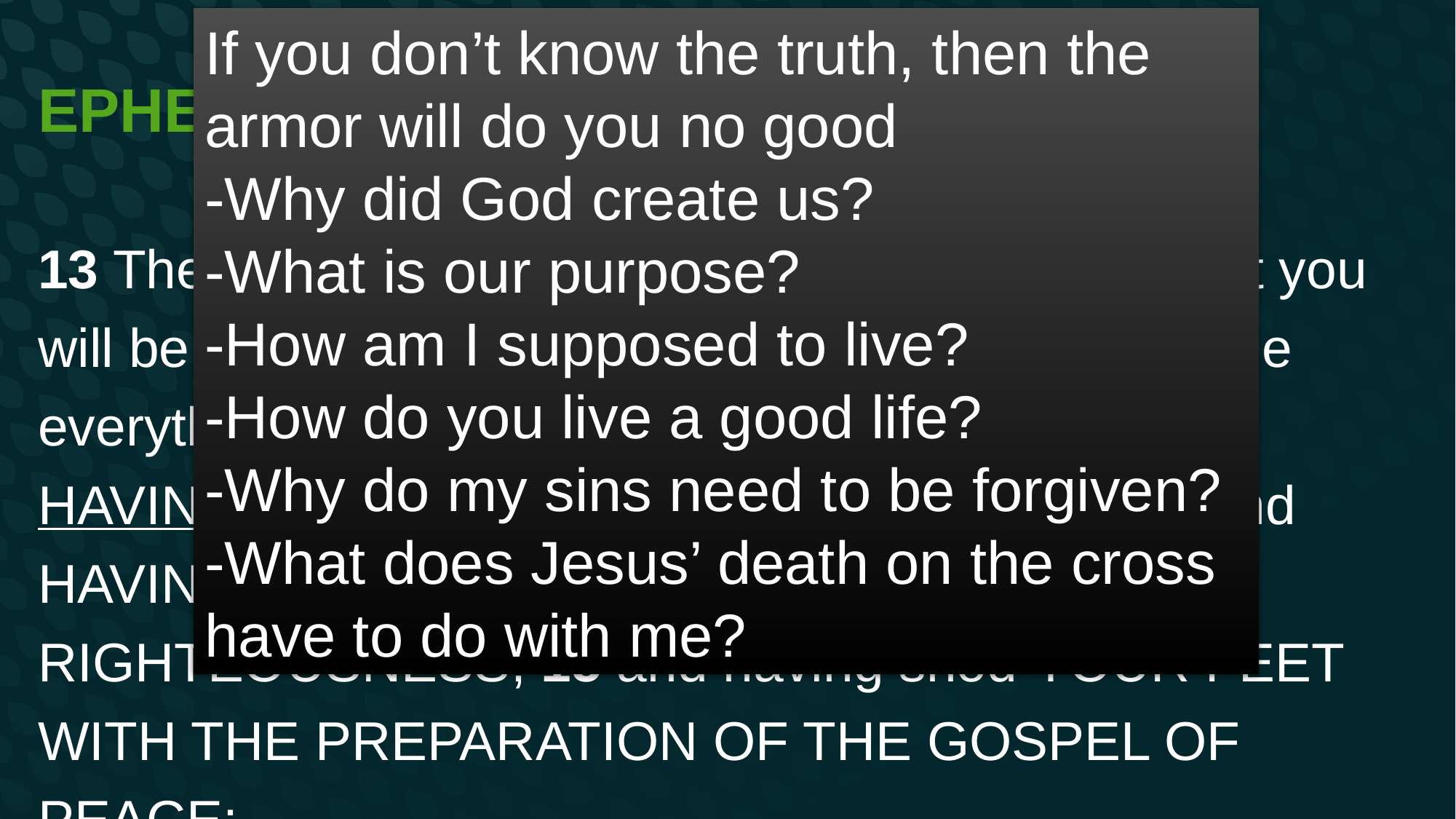

If you don’t know the truth, then the armor will do you no good
-Why did God create us?
-What is our purpose?
-How am I supposed to live?
-How do you live a good life?
-Why do my sins need to be forgiven?
-What does Jesus’ death on the cross have to do with me?
# Ephesians 6:10–20 (NASB95)
13 Therefore, take up the full armor of God, so that you will be able to resist in the evil day, and having done everything, to stand firm. 14 Stand firm therefore, having girded your loins with truth, and having put on the breastplate of righteousness, 15 and having shod your feet with the preparation of the gospel of peace;